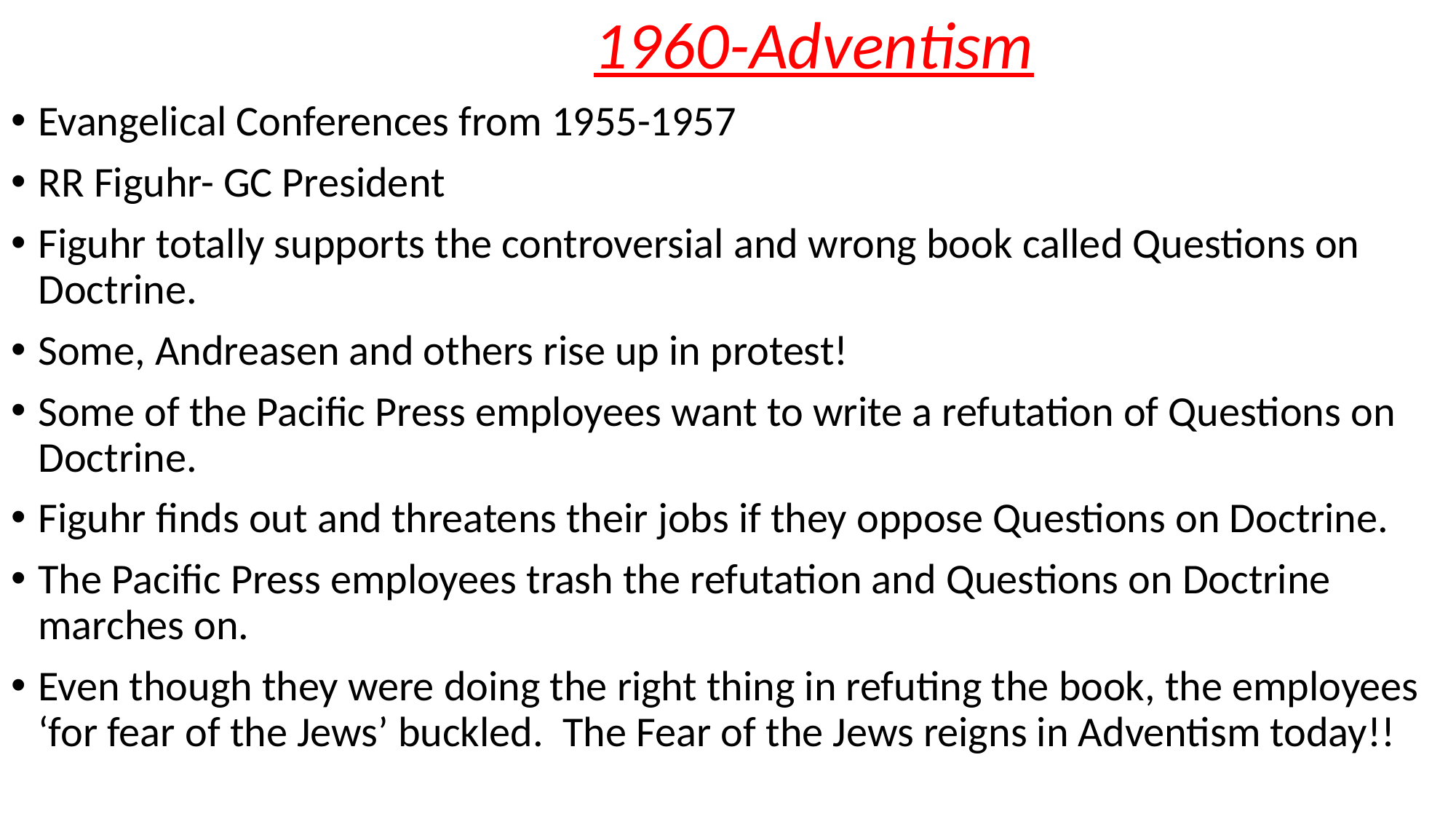

# 1960-Adventism
Evangelical Conferences from 1955-1957
RR Figuhr- GC President
Figuhr totally supports the controversial and wrong book called Questions on Doctrine.
Some, Andreasen and others rise up in protest!
Some of the Pacific Press employees want to write a refutation of Questions on Doctrine.
Figuhr finds out and threatens their jobs if they oppose Questions on Doctrine.
The Pacific Press employees trash the refutation and Questions on Doctrine marches on.
Even though they were doing the right thing in refuting the book, the employees ‘for fear of the Jews’ buckled.  The Fear of the Jews reigns in Adventism today!!